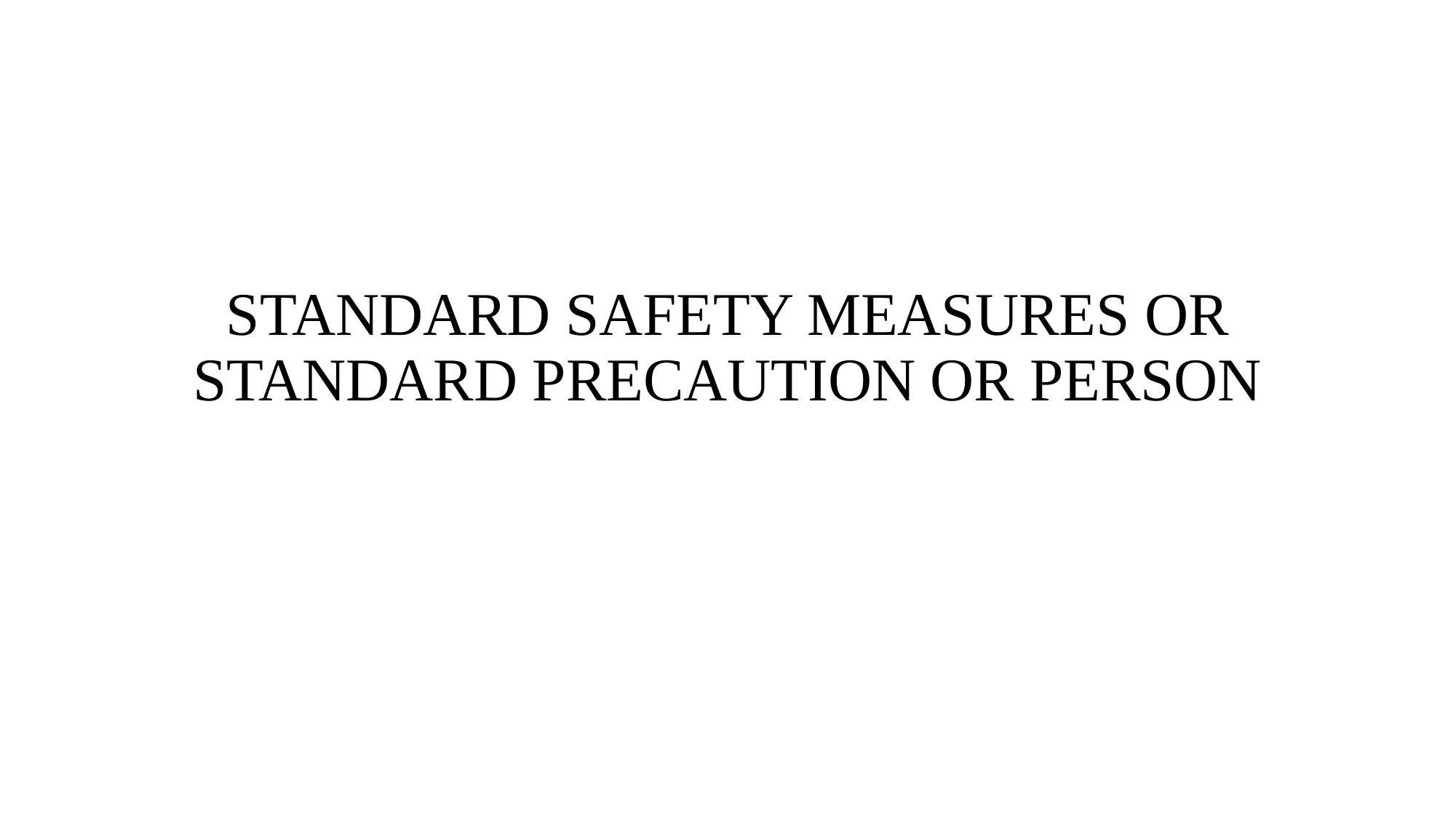

# STANDARD SAFETY MEASURES OR STANDARD PRECAUTION OR PERSON